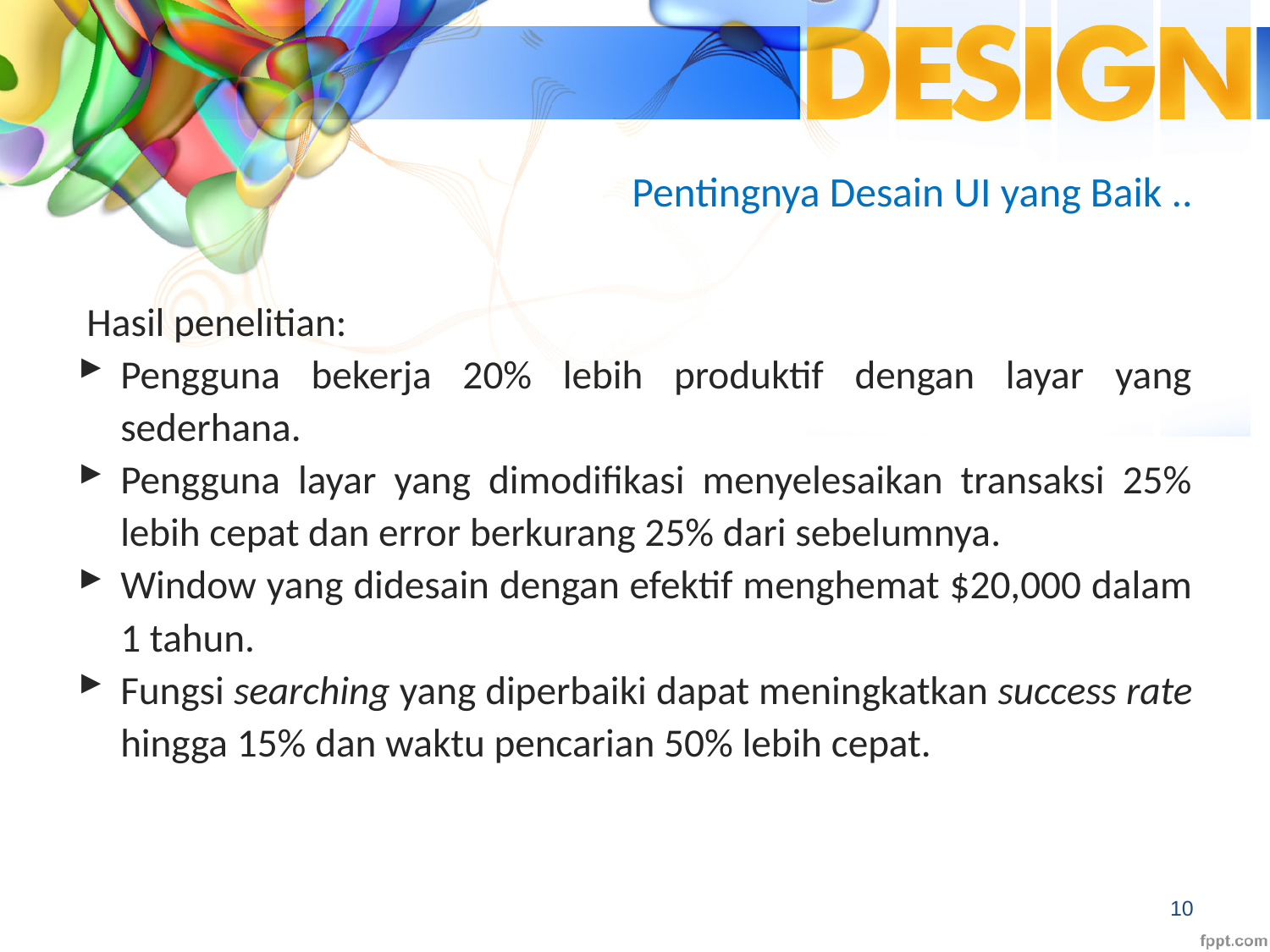

# Pentingnya Desain UI yang Baik ..
Hasil penelitian:
Pengguna bekerja 20% lebih produktif dengan layar yang sederhana.
Pengguna layar yang dimodifikasi menyelesaikan transaksi 25% lebih cepat dan error berkurang 25% dari sebelumnya.
Window yang didesain dengan efektif menghemat $20,000 dalam 1 tahun.
Fungsi searching yang diperbaiki dapat meningkatkan success rate hingga 15% dan waktu pencarian 50% lebih cepat.

10